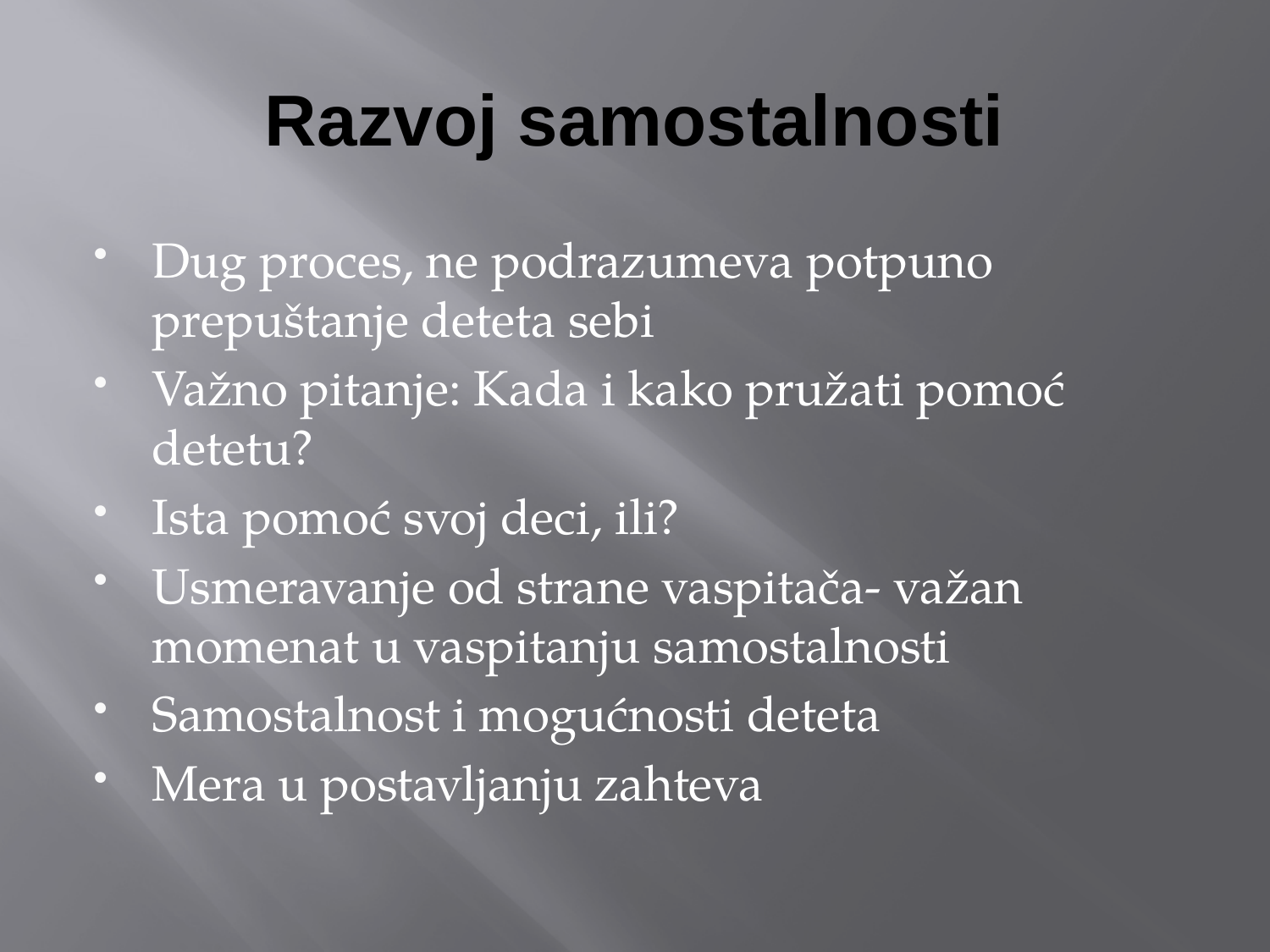

# Razvoj samostalnosti
Dug proces, ne podrazumeva potpuno prepuštanje deteta sebi
Važno pitanje: Kada i kako pružati pomoć detetu?
Ista pomoć svoj deci, ili?
Usmeravanje od strane vaspitača- važan momenat u vaspitanju samostalnosti
Samostalnost i mogućnosti deteta
Mera u postavljanju zahteva